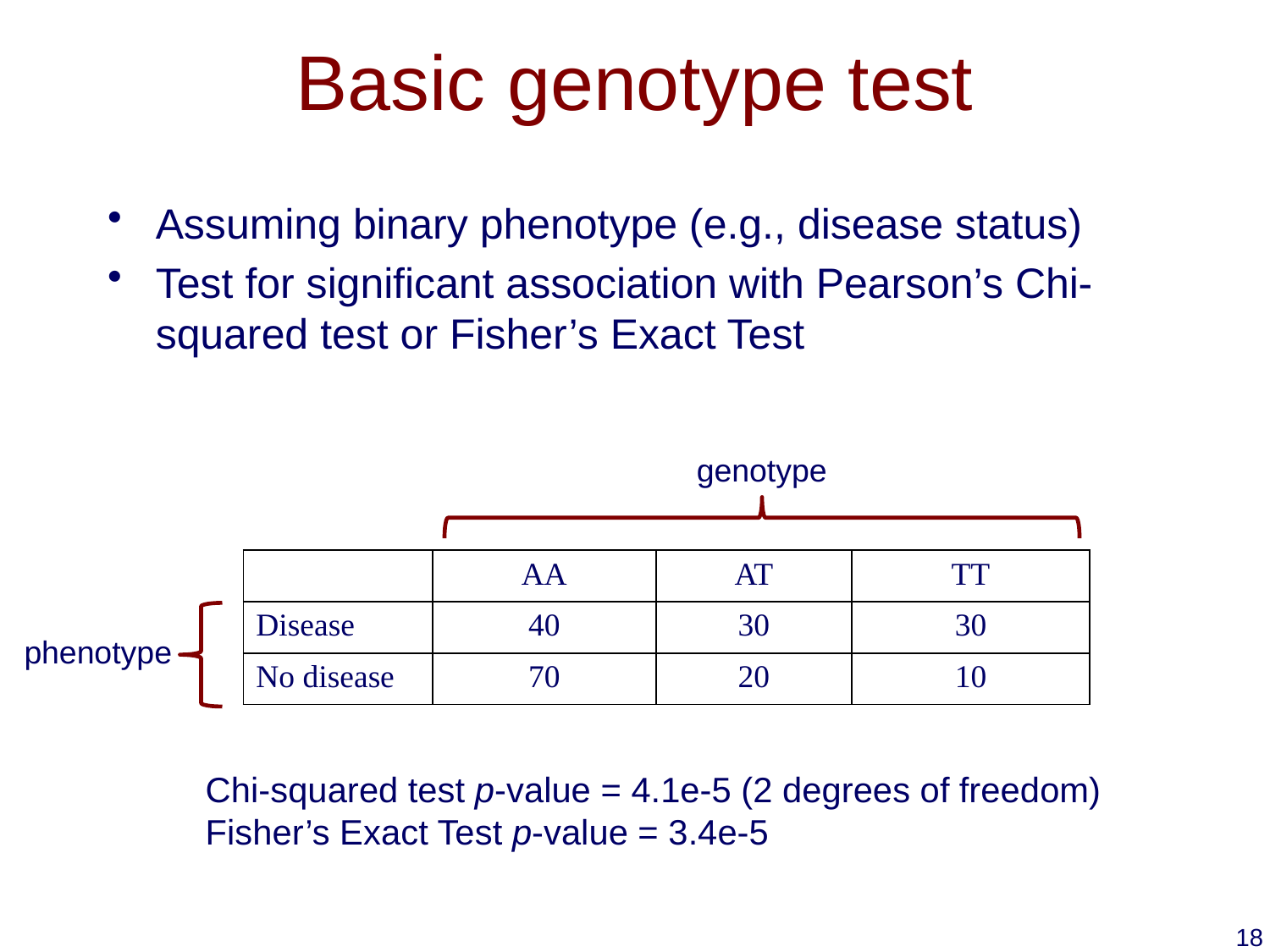

# Basic genotype test
Assuming binary phenotype (e.g., disease status)
Test for significant association with Pearson’s Chi-squared test or Fisher’s Exact Test

genotype
|  | AA | AT | TT |
| --- | --- | --- | --- |
| Disease | 40 | 30 | 30 |
| No disease | 70 | 20 | 10 |

phenotype
Chi-squared test p-value = 4.1e-5 (2 degrees of freedom)
Fisher’s Exact Test p-value = 3.4e-5
18